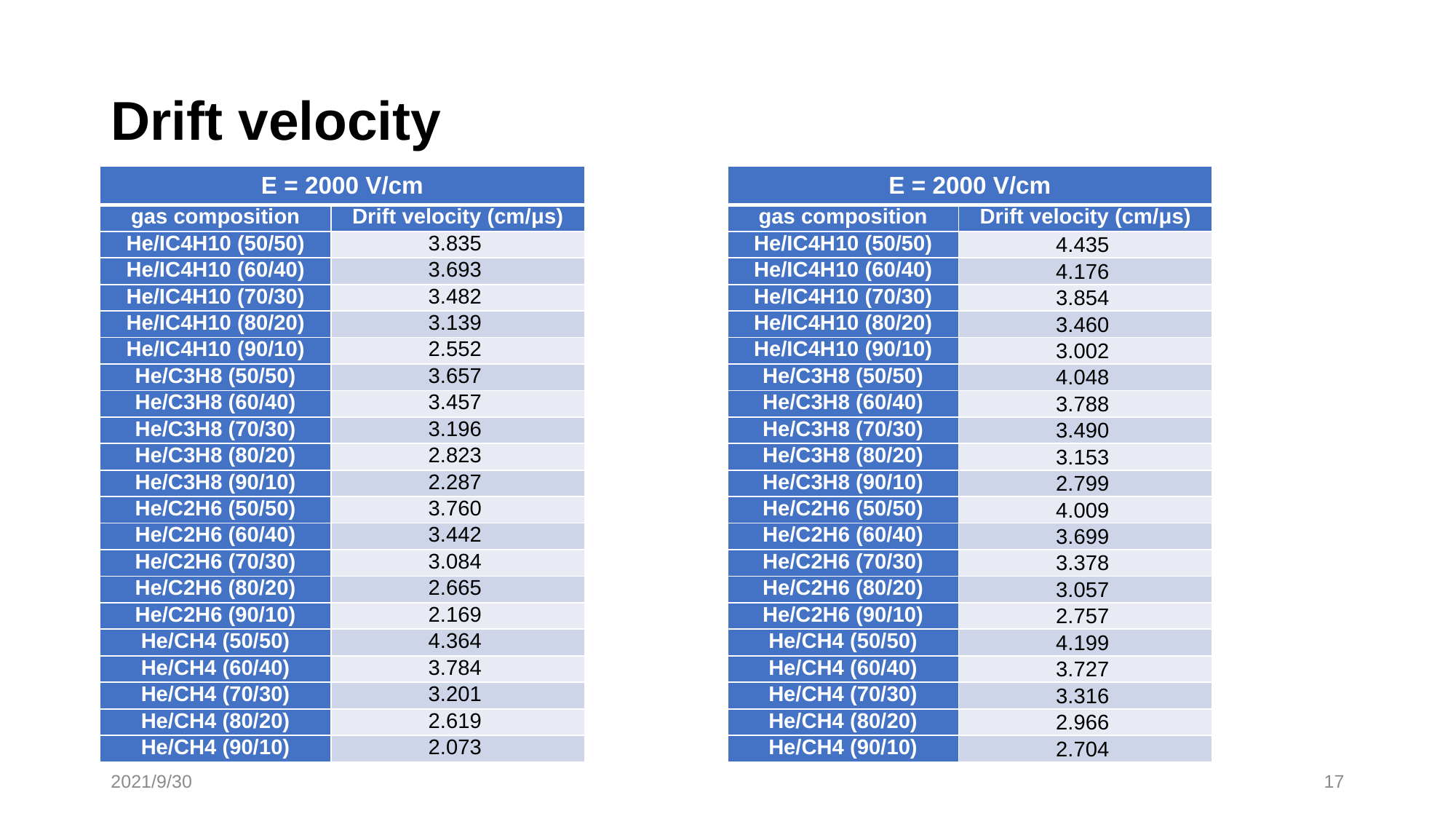

Drift velocity
| E = 2000 V/cm |  |
| --- | --- |
| gas composition | Drift velocity (cm/μs) |
| He/IC4H10 (50/50) | 4.435 |
| He/IC4H10 (60/40) | 4.176 |
| He/IC4H10 (70/30) | 3.854 |
| He/IC4H10 (80/20) | 3.460 |
| He/IC4H10 (90/10) | 3.002 |
| He/C3H8 (50/50) | 4.048 |
| He/C3H8 (60/40) | 3.788 |
| He/C3H8 (70/30) | 3.490 |
| He/C3H8 (80/20) | 3.153 |
| He/C3H8 (90/10) | 2.799 |
| He/C2H6 (50/50) | 4.009 |
| He/C2H6 (60/40) | 3.699 |
| He/C2H6 (70/30) | 3.378 |
| He/C2H6 (80/20) | 3.057 |
| He/C2H6 (90/10) | 2.757 |
| He/CH4 (50/50) | 4.199 |
| He/CH4 (60/40) | 3.727 |
| He/CH4 (70/30) | 3.316 |
| He/CH4 (80/20) | 2.966 |
| He/CH4 (90/10) | 2.704 |
| E = 2000 V/cm |  |
| --- | --- |
| gas composition | Drift velocity (cm/μs) |
| He/IC4H10 (50/50) | 3.835 |
| He/IC4H10 (60/40) | 3.693 |
| He/IC4H10 (70/30) | 3.482 |
| He/IC4H10 (80/20) | 3.139 |
| He/IC4H10 (90/10) | 2.552 |
| He/C3H8 (50/50) | 3.657 |
| He/C3H8 (60/40) | 3.457 |
| He/C3H8 (70/30) | 3.196 |
| He/C3H8 (80/20) | 2.823 |
| He/C3H8 (90/10) | 2.287 |
| He/C2H6 (50/50) | 3.760 |
| He/C2H6 (60/40) | 3.442 |
| He/C2H6 (70/30) | 3.084 |
| He/C2H6 (80/20) | 2.665 |
| He/C2H6 (90/10) | 2.169 |
| He/CH4 (50/50) | 4.364 |
| He/CH4 (60/40) | 3.784 |
| He/CH4 (70/30) | 3.201 |
| He/CH4 (80/20) | 2.619 |
| He/CH4 (90/10) | 2.073 |
2021/9/30
17